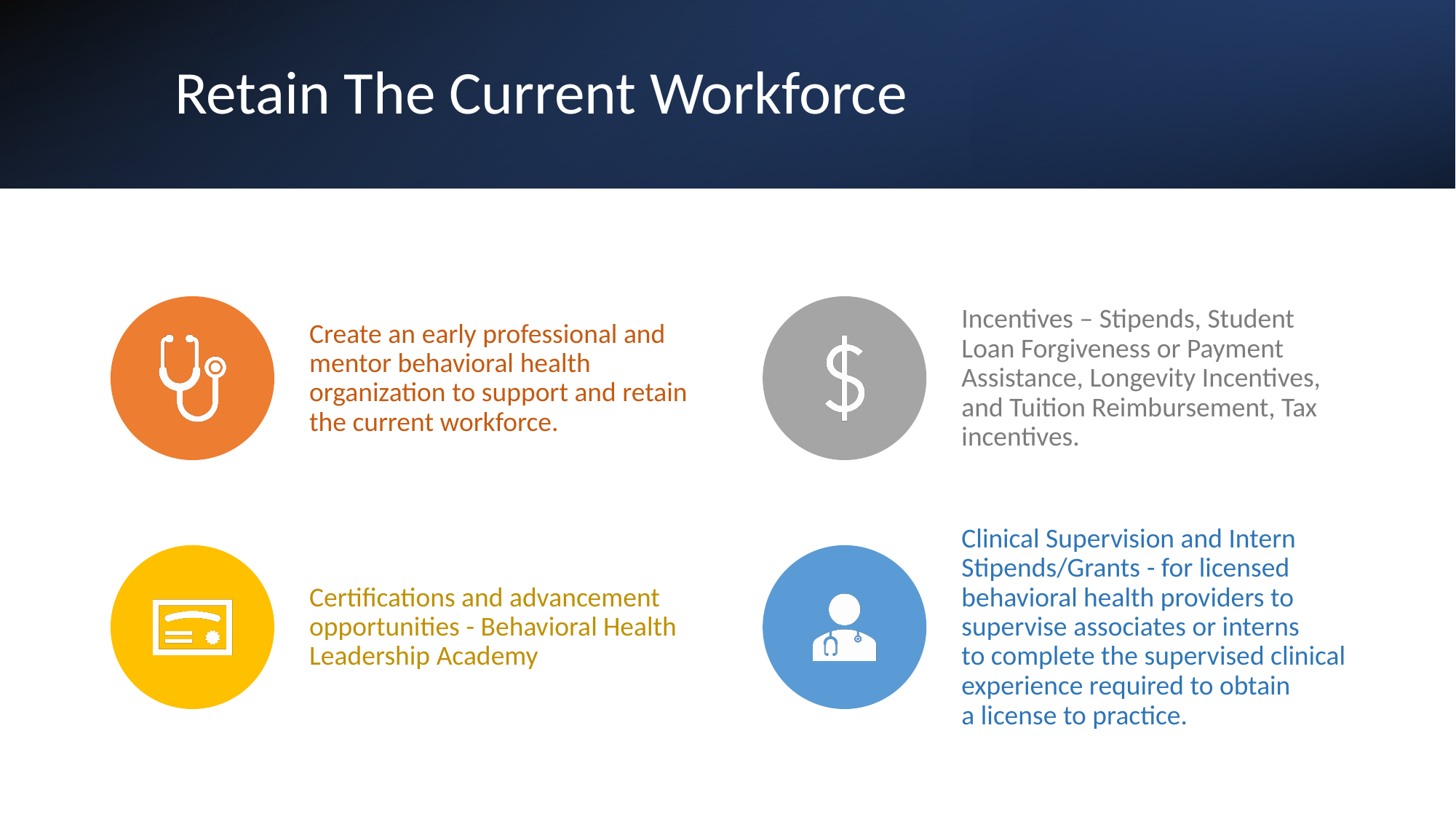

# Retain The Current Workforce
Create an early professional and mentor behavioral health organization to support and retain the current workforce.
Incentives – Stipends, Student Loan Forgiveness or Payment Assistance, Longevity Incentives,  and Tuition Reimbursement, Tax incentives.
Certifications and advancement opportunities - Behavioral Health Leadership Academy
Clinical Supervision and Intern Stipends/Grants - for licensed behavioral health providers to supervise associates or interns to complete the supervised clinical experience required to obtain a license to practice.